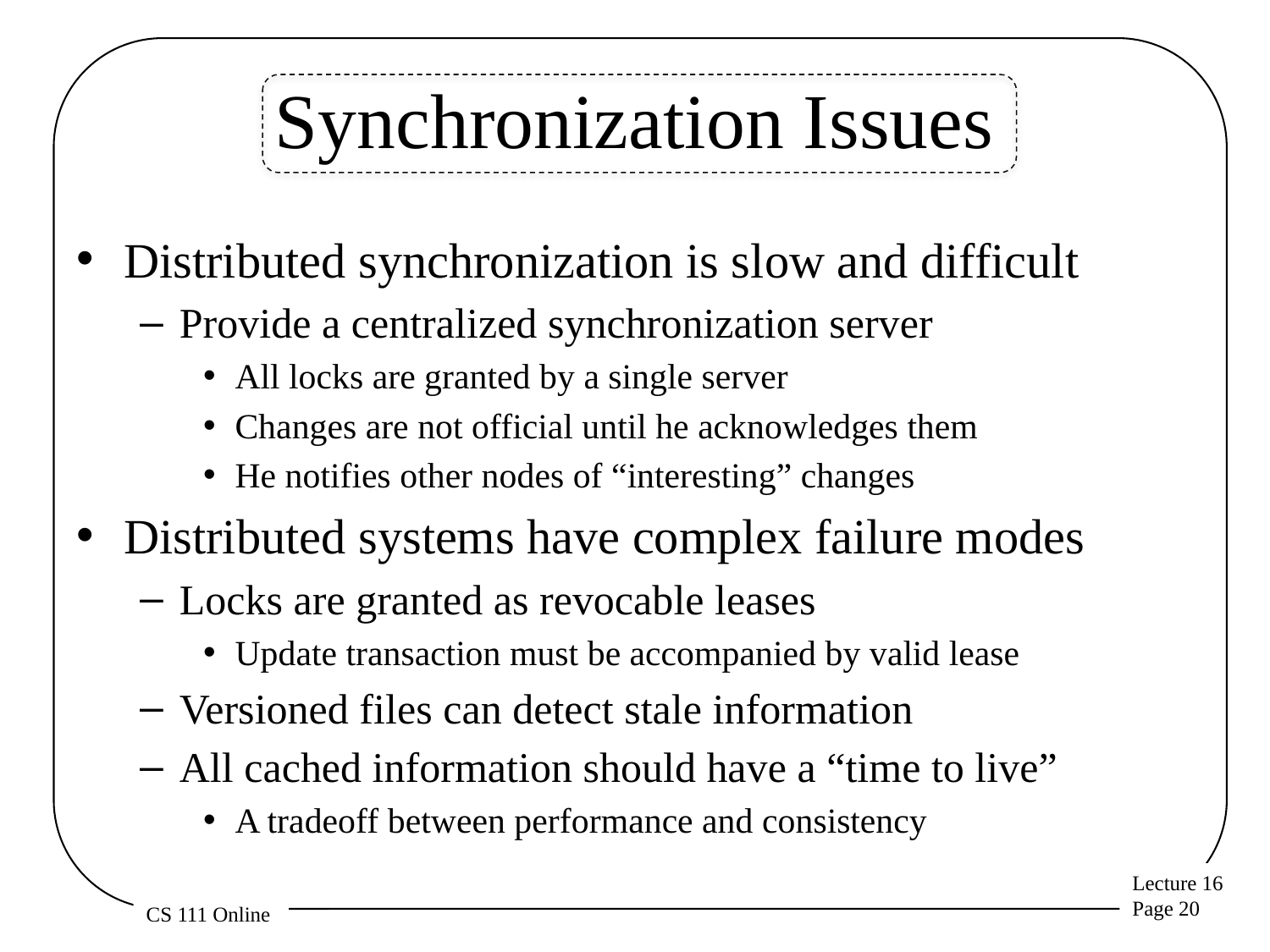

# Synchronization Issues

Distributed synchronization is slow and difficult
Provide a centralized synchronization server
All locks are granted by a single server
Changes are not official until he acknowledges them
He notifies other nodes of “interesting” changes
Distributed systems have complex failure modes
Locks are granted as revocable leases
Update transaction must be accompanied by valid lease
Versioned files can detect stale information
All cached information should have a “time to live”
A tradeoff between performance and consistency